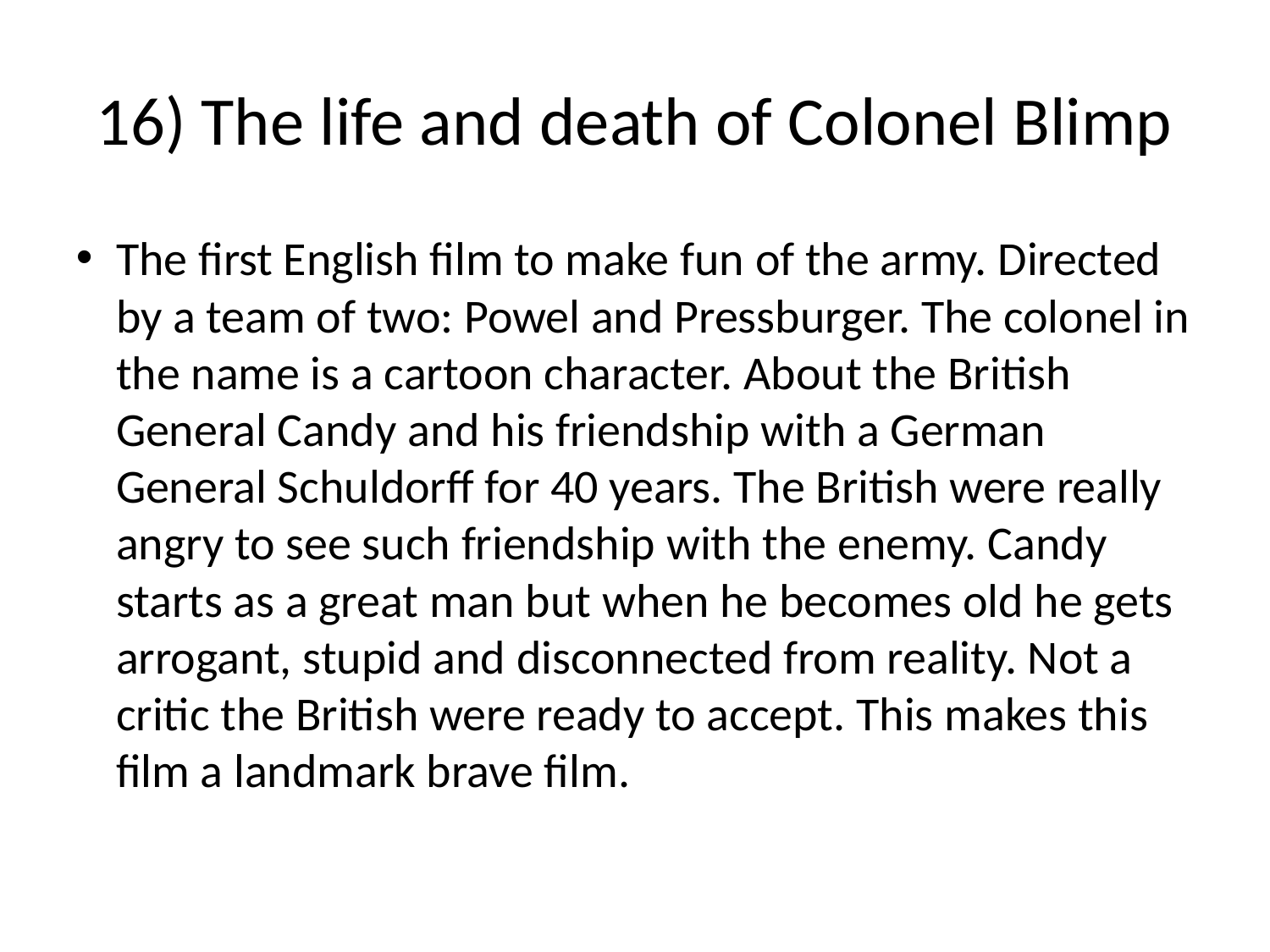

16) The life and death of Colonel Blimp
The first English film to make fun of the army. Directed by a team of two: Powel and Pressburger. The colonel in the name is a cartoon character. About the British General Candy and his friendship with a German General Schuldorff for 40 years. The British were really angry to see such friendship with the enemy. Candy starts as a great man but when he becomes old he gets arrogant, stupid and disconnected from reality. Not a critic the British were ready to accept. This makes this film a landmark brave film.